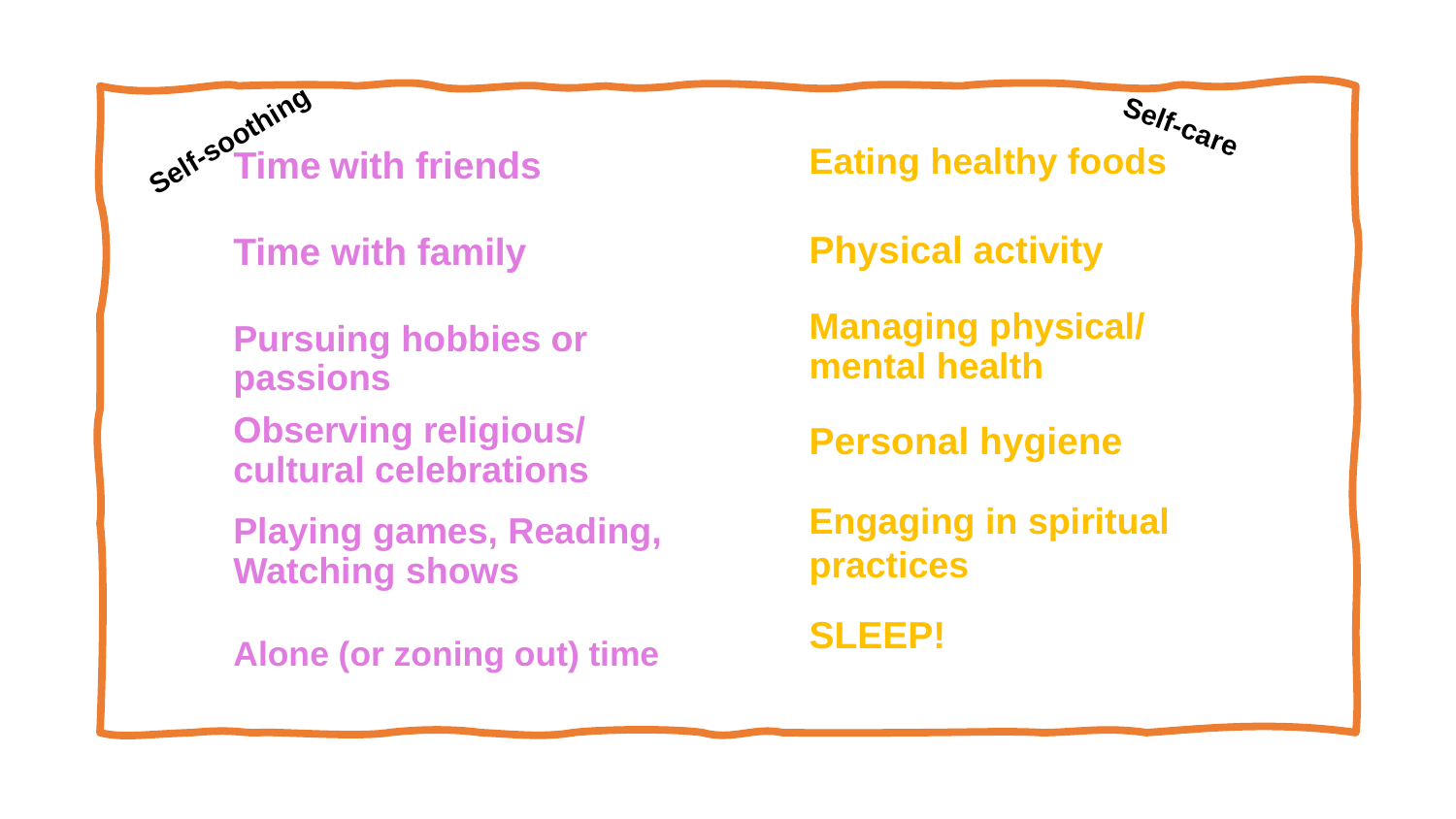

Self-soothing
Eating healthy foods
# Time with friends
Self-care
Physical activity
Time with family
Managing physical/ mental health
Pursuing hobbies or passions
Personal hygiene
Observing religious/ cultural celebrations
Engaging in spiritual practices
Playing games, Reading, Watching shows
SLEEP!
Alone (or zoning out) time